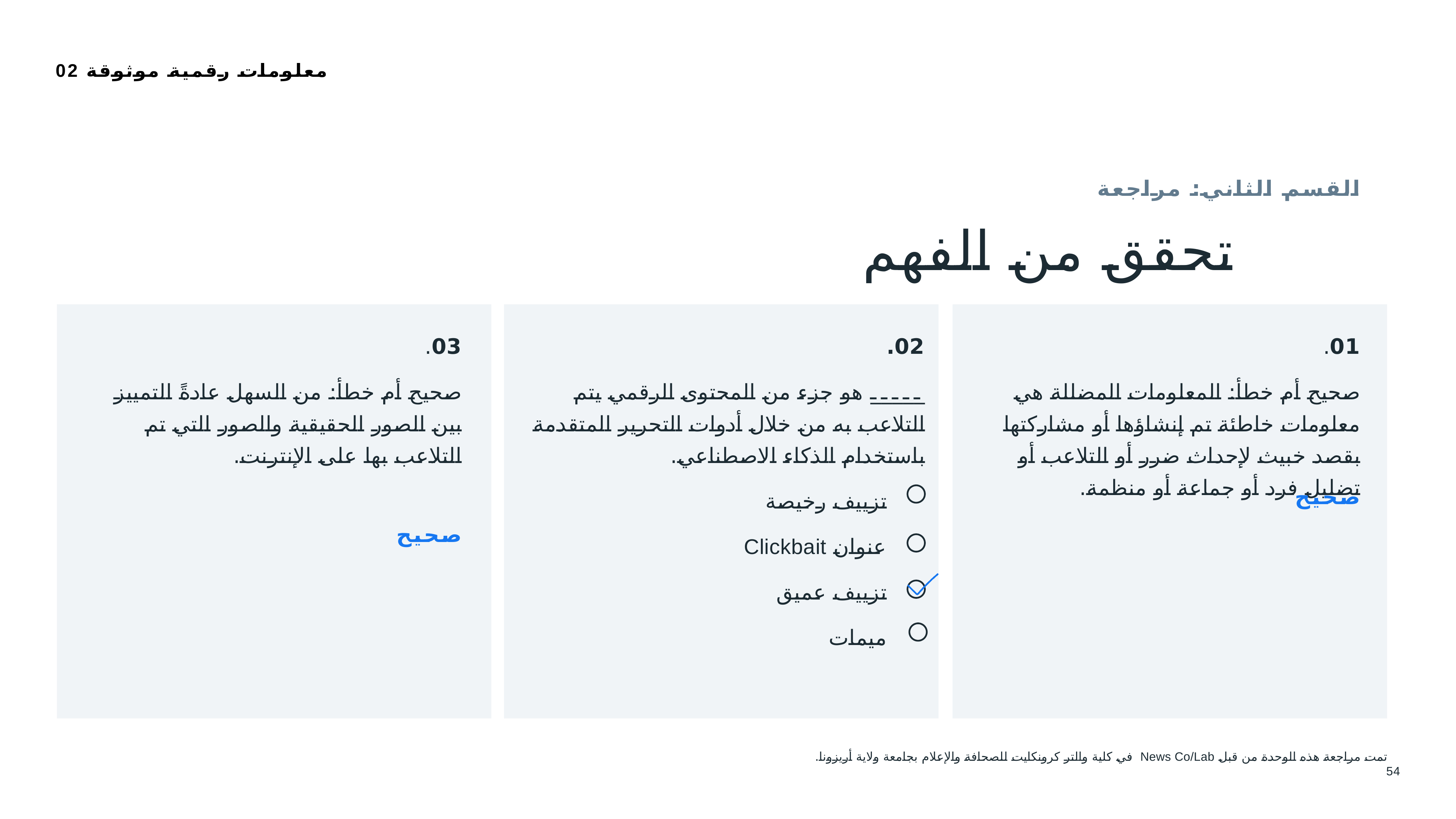

02 معلومات رقمية موثوقة
# تحقق من الفهم
القسم الثاني: مراجعة

03.
صحيح أم خطأ: من السهل عادةً التمييز بين الصور الحقيقية والصور التي تم التلاعب بها على الإنترنت.
02.
_____ هو جزء من المحتوى الرقمي يتم التلاعب به من خلال أدوات التحرير المتقدمة باستخدام الذكاء الاصطناعي.
تزييف رخيصة
عنوان Clickbait
تزييف عميق
ميمات
01.
صحيح أم خطأ: المعلومات المضللة هي معلومات خاطئة تم إنشاؤها أو مشاركتها بقصد خبيث لإحداث ضرر أو التلاعب أو تضليل فرد أو جماعة أو منظمة.
صحيح

صحيح

تمت مراجعة هذه الوحدة من قبل News Co/Lab  في كلية والتر كرونكايت للصحافة والإعلام بجامعة ولاية أريزونا.